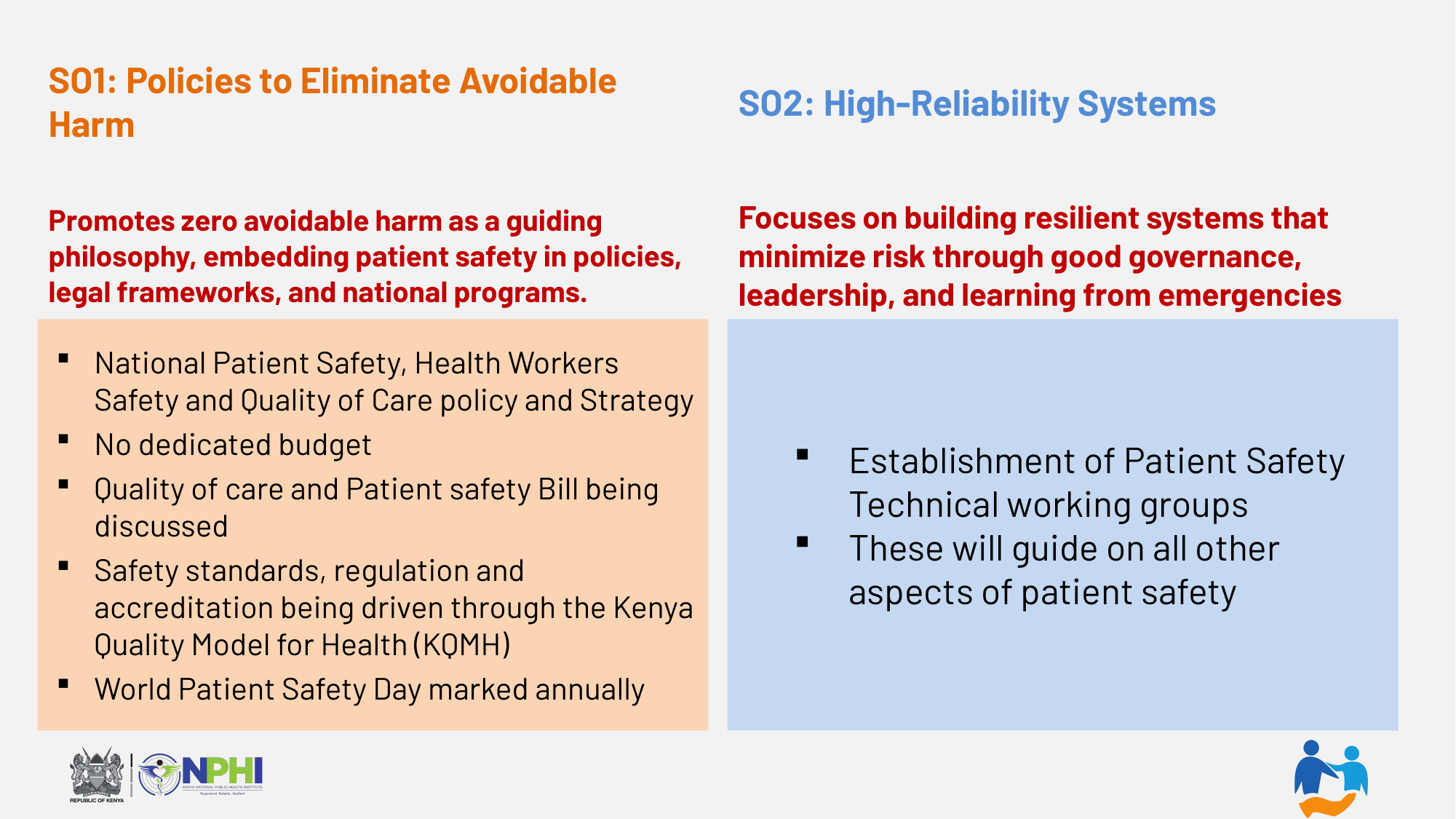

# SO1: Policies to Eliminate Avoidable Harm
SO2: High-Reliability Systems
Focuses on building resilient systems that minimize risk through good governance, leadership, and learning from emergencies
Promotes zero avoidable harm as a guiding philosophy, embedding patient safety in policies, legal frameworks, and national programs.
National Patient Safety, Health Workers Safety and Quality of Care policy and Strategy
No dedicated budget
Quality of care and Patient safety Bill being discussed
Safety standards, regulation and accreditation being driven through the Kenya Quality Model for Health (KQMH)
World Patient Safety Day marked annually
Establishment of Patient Safety Technical working groups
These will guide on all other aspects of patient safety